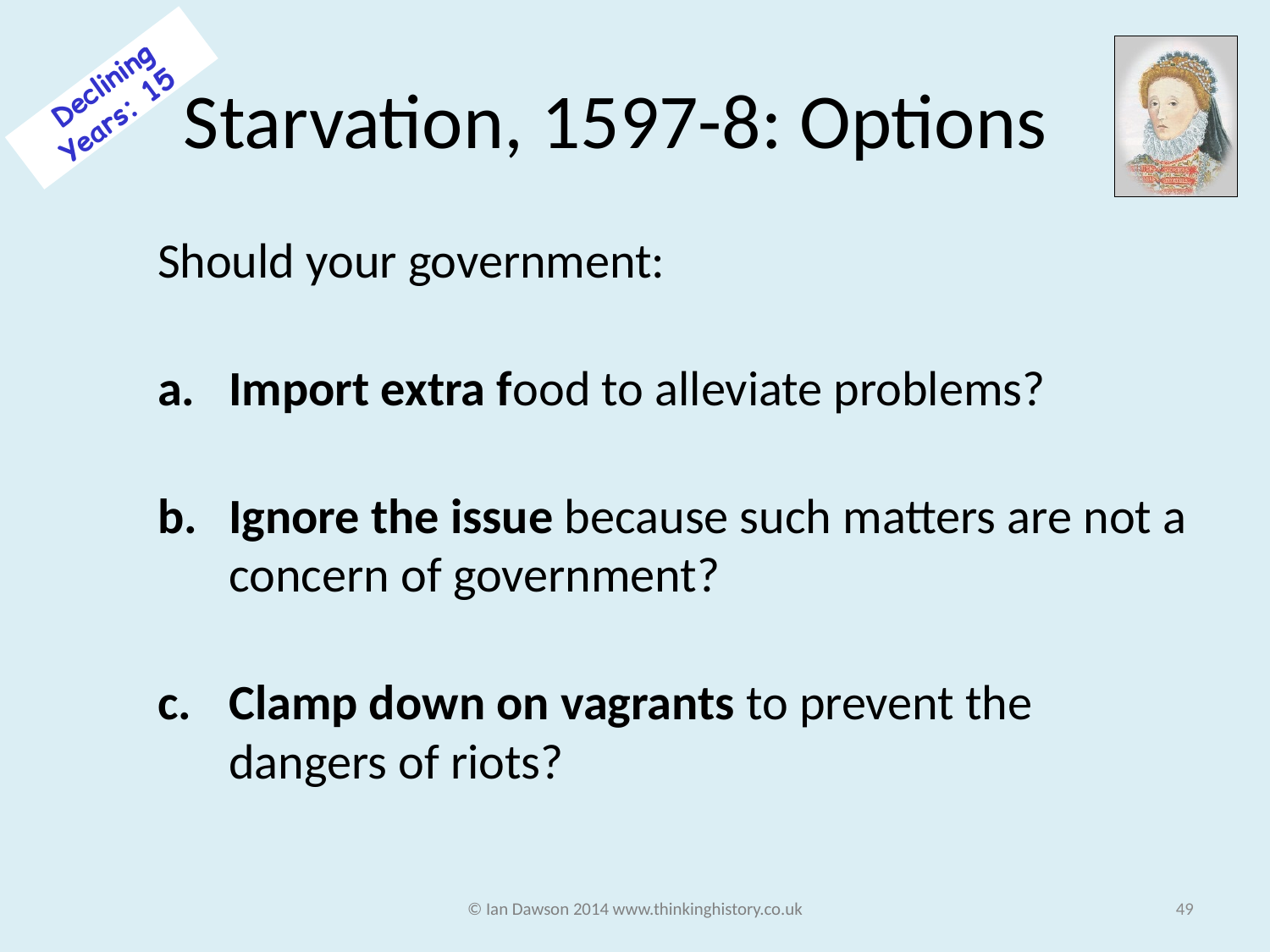

# Starvation, 1597-8: Options
Declining Years: 15
Should your government:

Import extra food to alleviate problems?

Ignore the issue because such matters are not a concern of government?

Clamp down on vagrants to prevent the dangers of riots?
© Ian Dawson 2014 www.thinkinghistory.co.uk
49